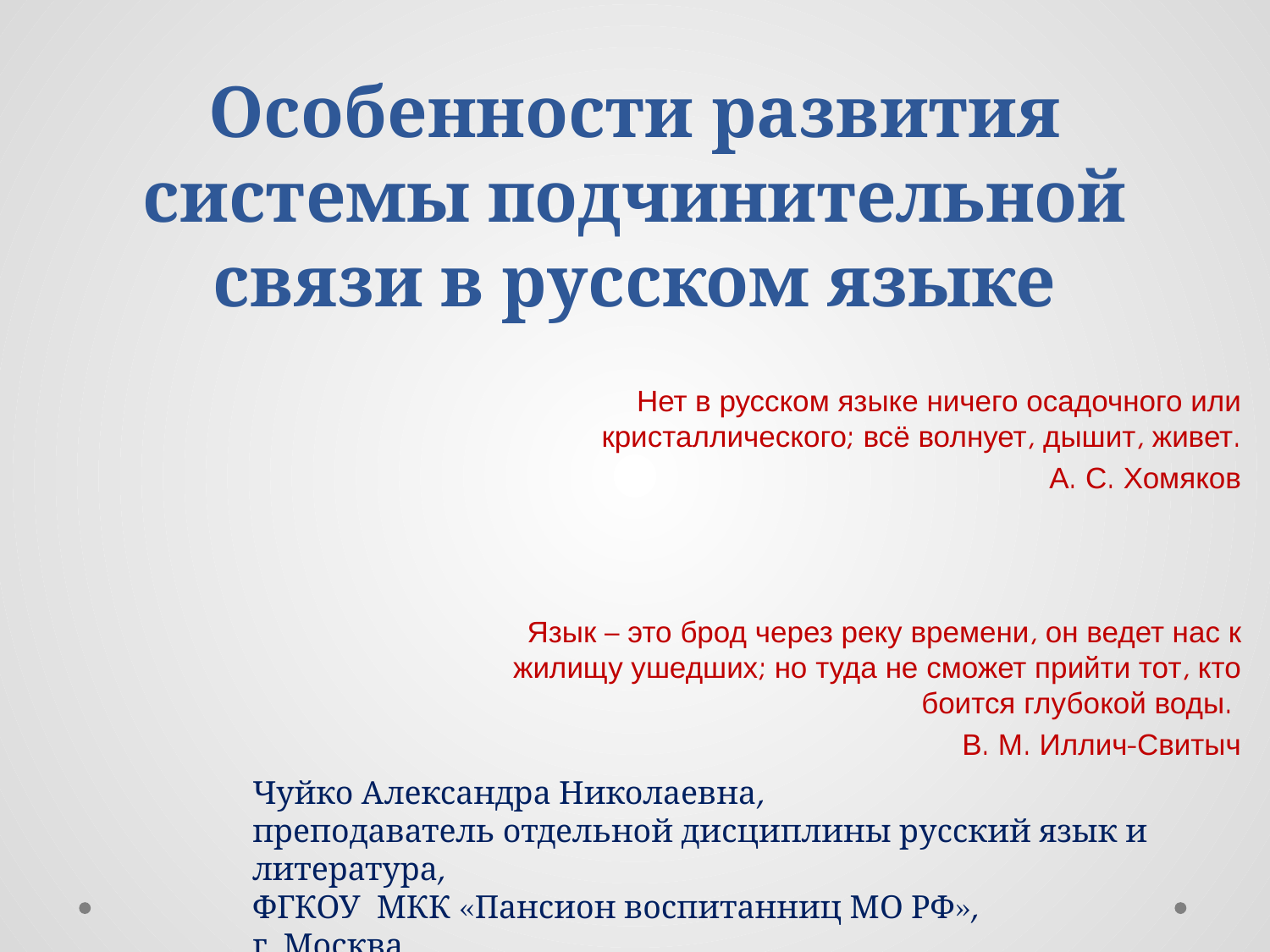

# Особенности развития системы подчинительной связи в русском языке
Нет в русском языке ничего осадочного или кристаллического; всё волнует, дышит, живет.
 А. С. Хомяков

Язык – это брод через реку времени, он ведет нас к жилищу ушедших; но туда не сможет прийти тот, кто боится глубокой воды.
В. М. Иллич-Свитыч

Чуйко Александра Николаевна,
преподаватель отдельной дисциплины русский язык и литература,
ФГКОУ  МКК «Пансион воспитанниц МО РФ»,
г. Москва